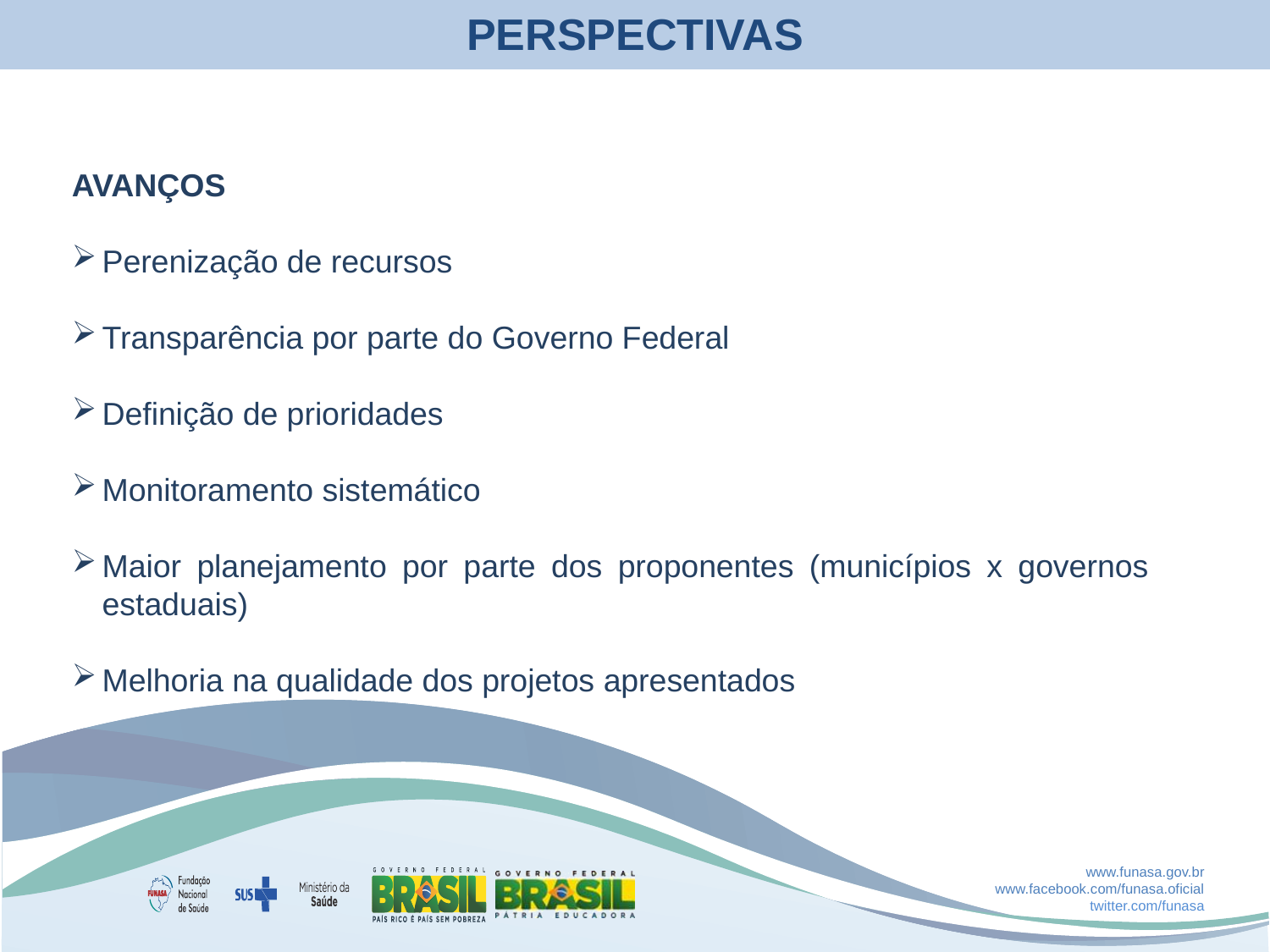

PERSPECTIVAS
AVANÇOS

Perenização de recursos

Transparência por parte do Governo Federal

Definição de prioridades

Monitoramento sistemático

Maior planejamento por parte dos proponentes (municípios x governos estaduais)

Melhoria na qualidade dos projetos apresentados